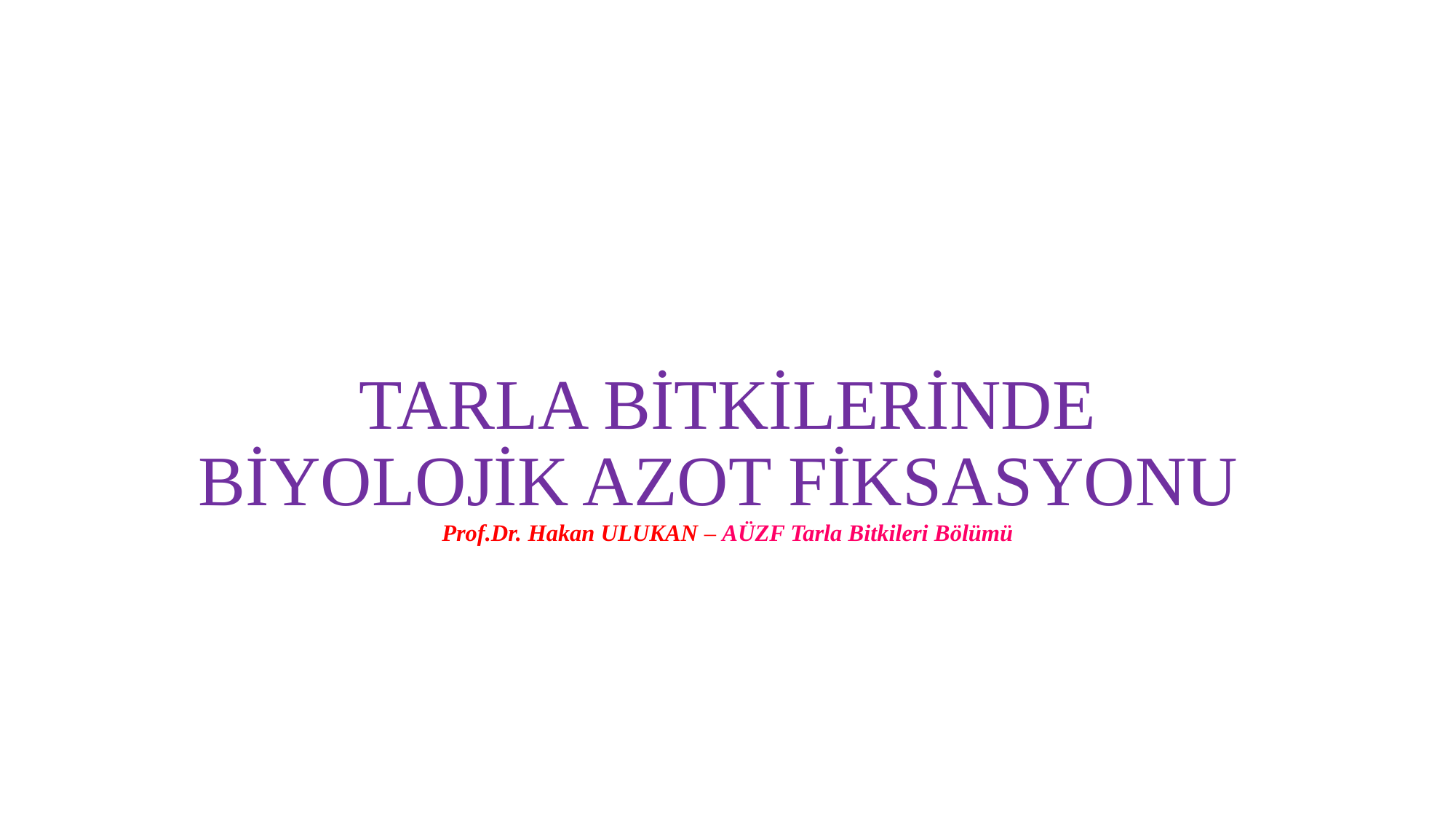

# TARLA BİTKİLERİNDE BİYOLOJİK AZOT FİKSASYONU Prof.Dr. Hakan ULUKAN – AÜZF Tarla Bitkileri Bölümü